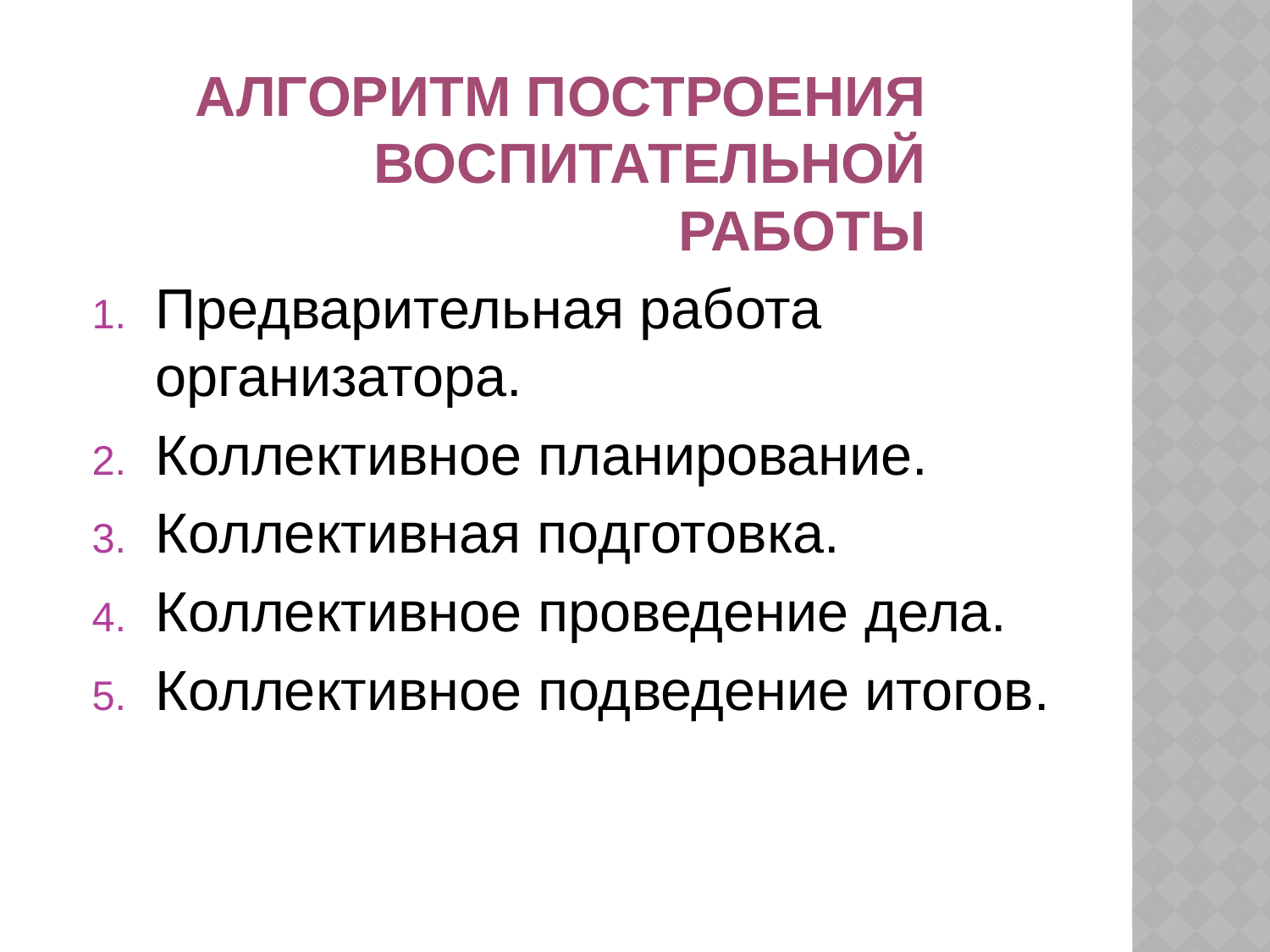

# Алгоритм построения воспитательной работы
Предварительная работа организатора.
Коллективное планирование.
Коллективная подготовка.
Коллективное проведение дела.
Коллективное подведение итогов.